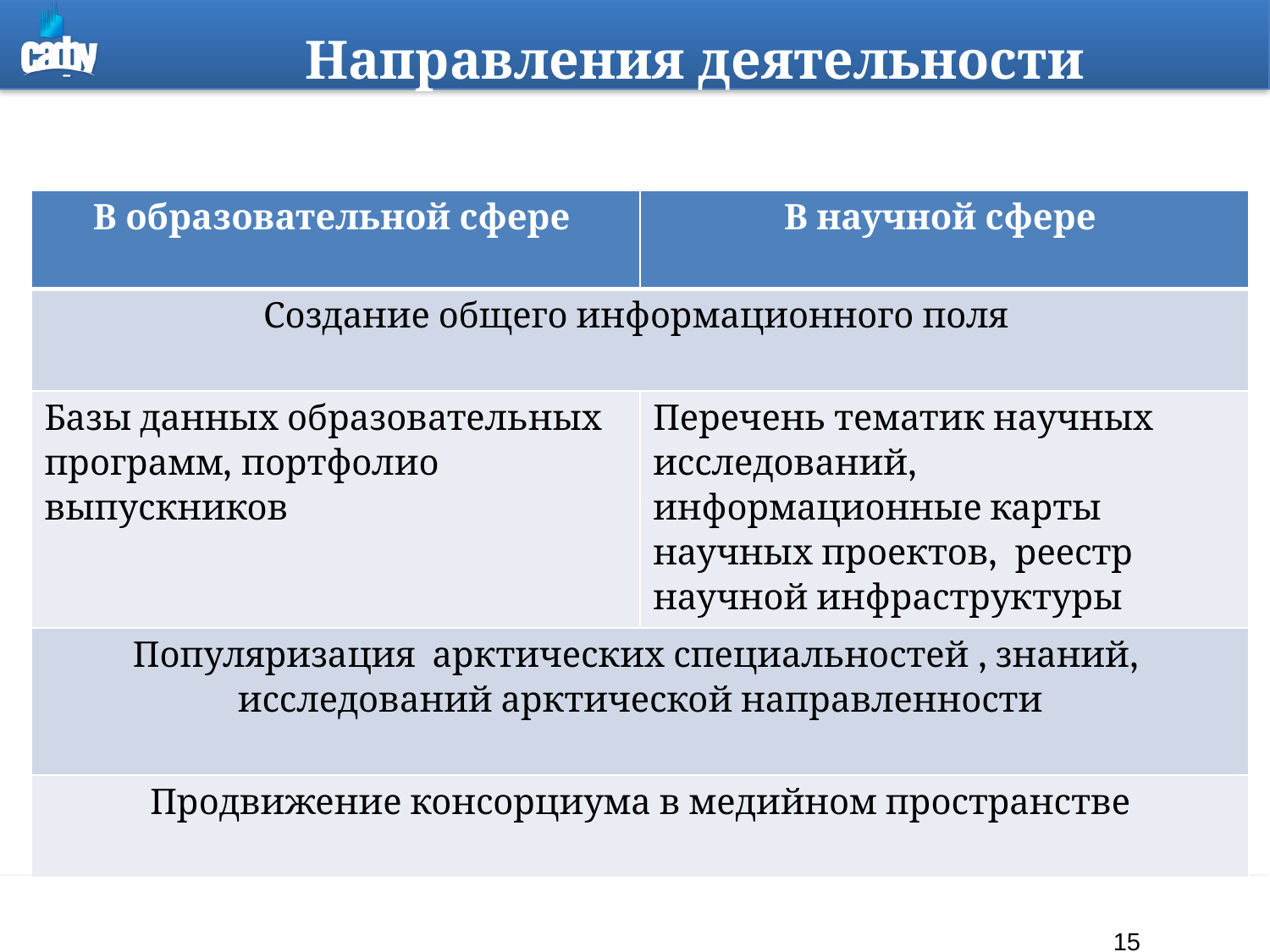

# Направления деятельности
| В образовательной сфере | В научной сфере |
| --- | --- |
| Создание общего информационного поля |  |
| Базы данных образовательных программ, портфолио выпускников | Перечень тематик научных исследований, информационные карты научных проектов, реестр научной инфраструктуры |
| Популяризация арктических специальностей , знаний, исследований арктической направленности |  |
| Продвижение консорциума в медийном пространстве |  |
15